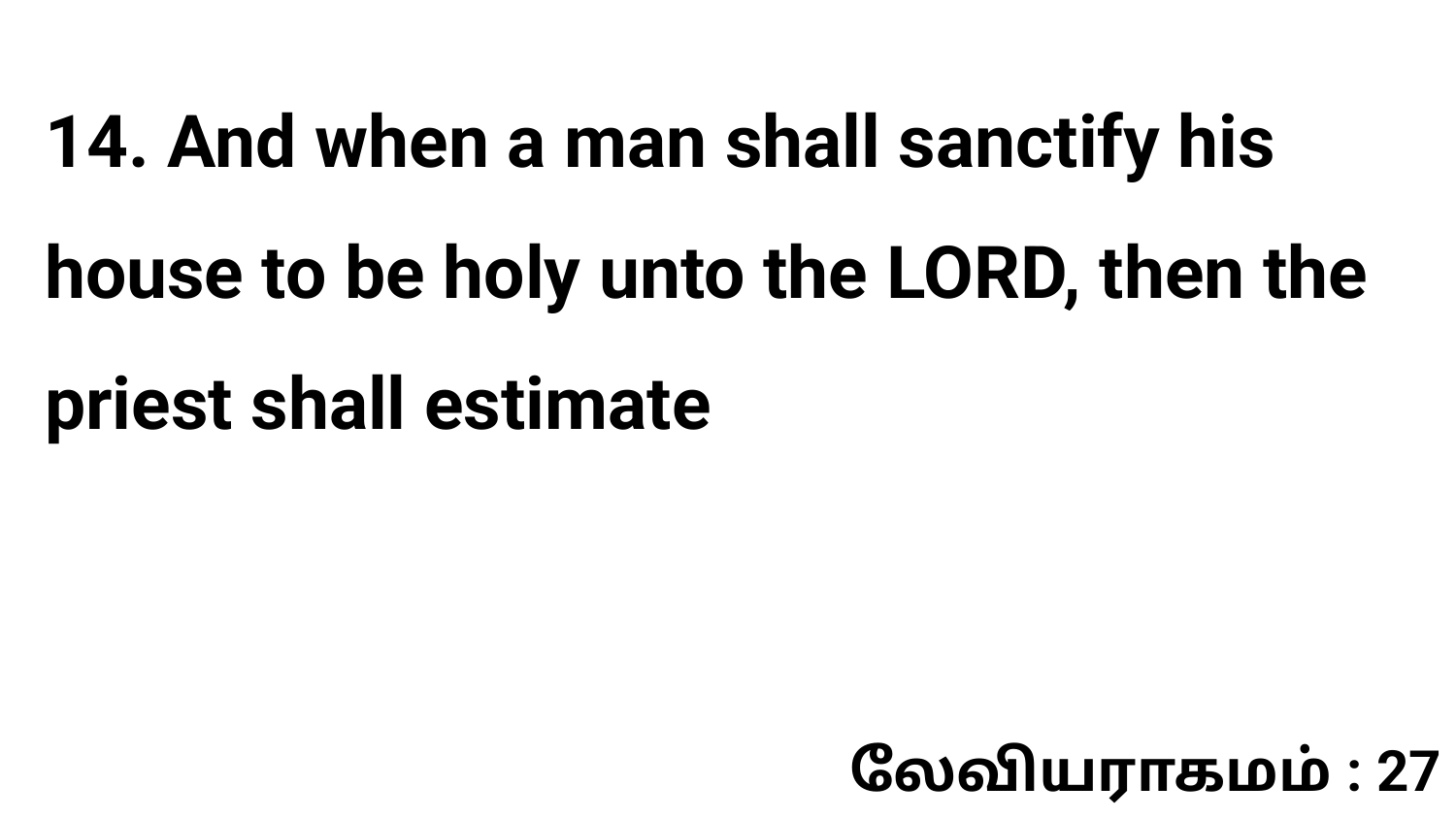

14. And when a man shall sanctify his house to be holy unto the LORD, then the priest shall estimate
லேவியராகமம் : 27